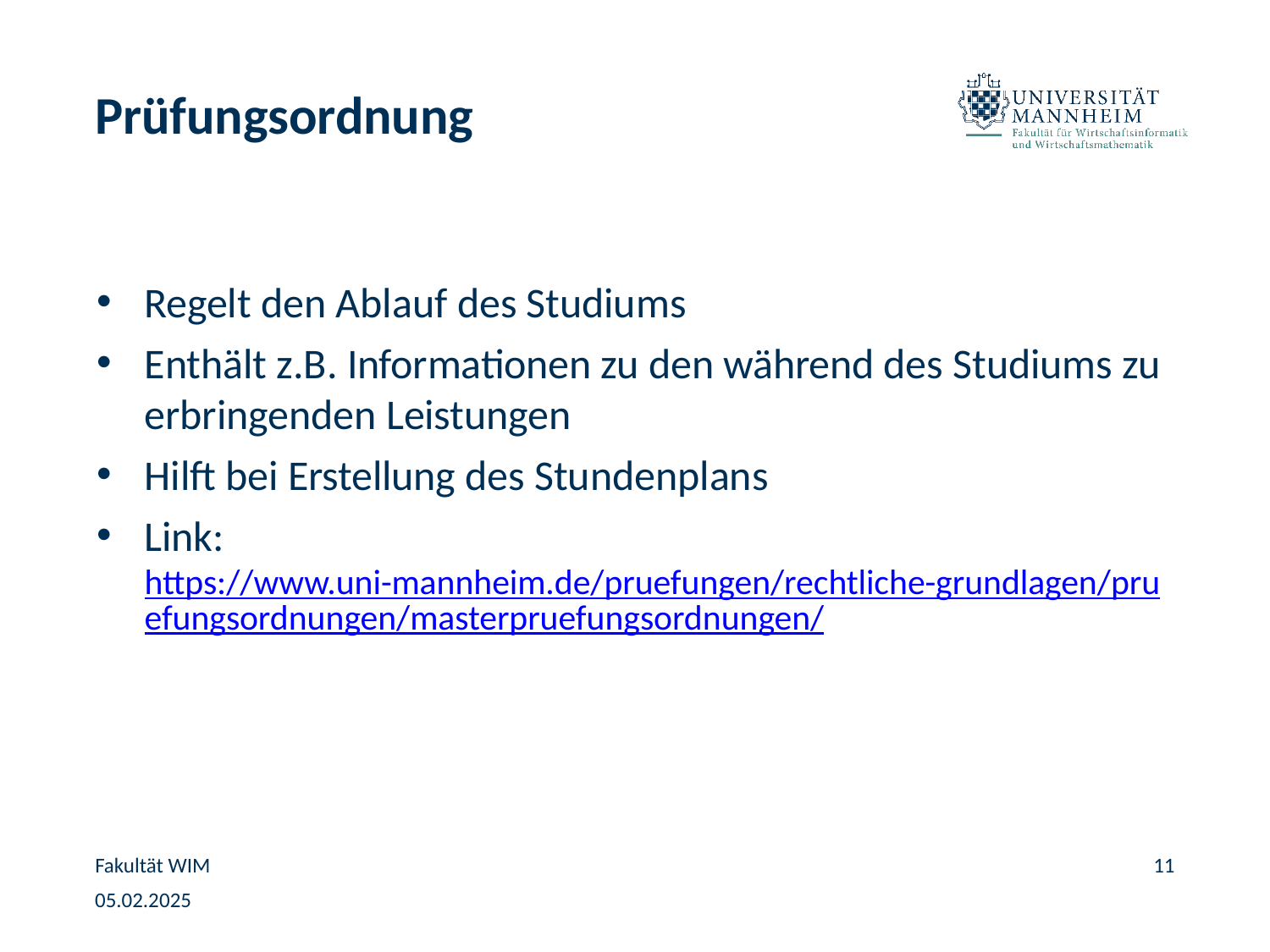

# Prüfungsordnung
Regelt den Ablauf des Studiums
Enthält z.B. Informationen zu den während des Studiums zu erbringenden Leistungen
Hilft bei Erstellung des Stundenplans
Link:
https://www.uni-mannheim.de/pruefungen/rechtliche-grundlagen/pruefungsordnungen/masterpruefungsordnungen/
Fakultät WIM
11
05.02.2025